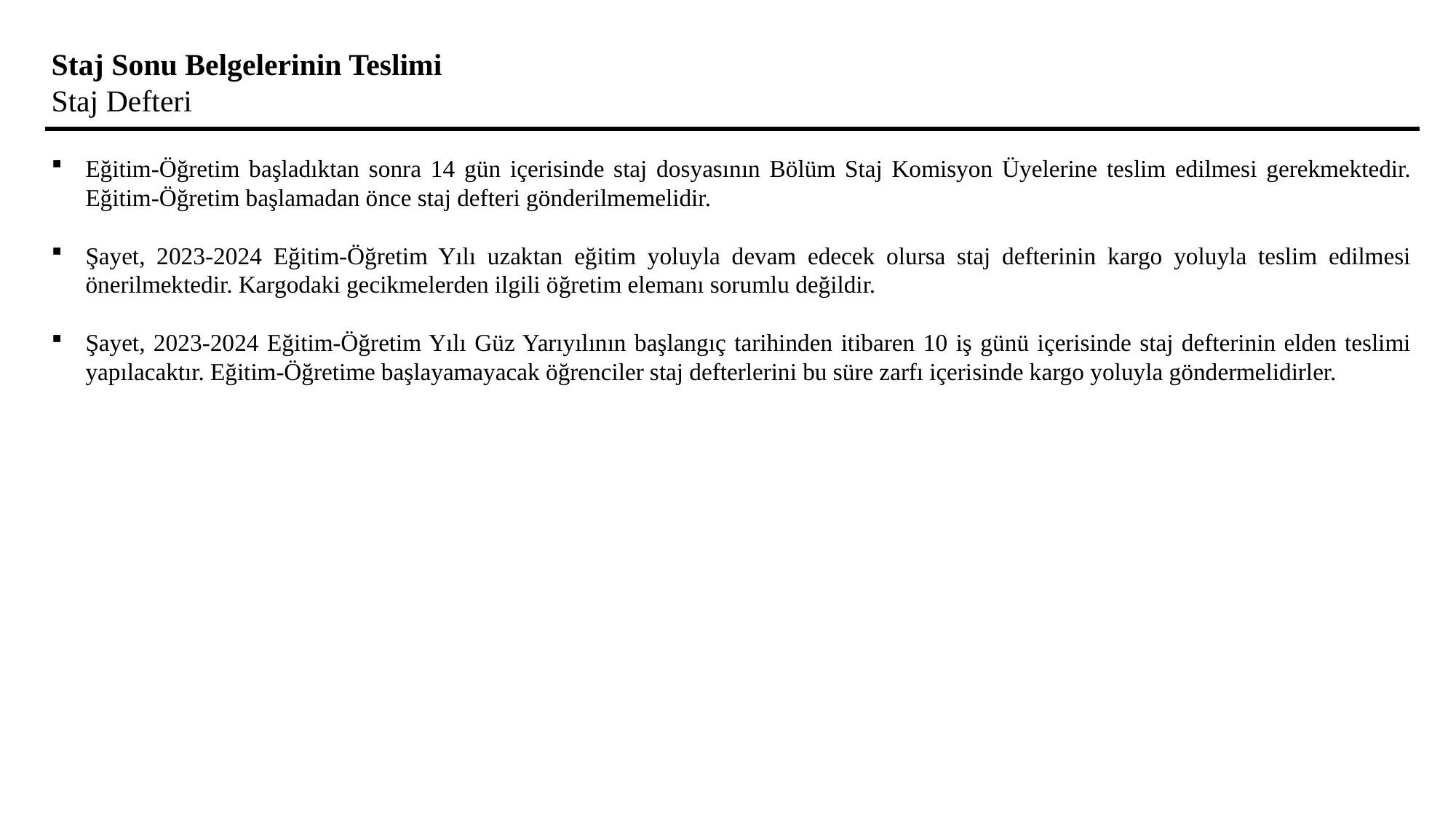

Staj Sonu Belgelerinin Teslimi
Staj Defteri
Eğitim-Öğretim başladıktan sonra 14 gün içerisinde staj dosyasının Bölüm Staj Komisyon Üyelerine teslim edilmesi gerekmektedir. Eğitim-Öğretim başlamadan önce staj defteri gönderilmemelidir.

Şayet, 2023-2024 Eğitim-Öğretim Yılı uzaktan eğitim yoluyla devam edecek olursa staj defterinin kargo yoluyla teslim edilmesi önerilmektedir. Kargodaki gecikmelerden ilgili öğretim elemanı sorumlu değildir.

Şayet, 2023-2024 Eğitim-Öğretim Yılı Güz Yarıyılının başlangıç tarihinden itibaren 10 iş günü içerisinde staj defterinin elden teslimi yapılacaktır. Eğitim-Öğretime başlayamayacak öğrenciler staj defterlerini bu süre zarfı içerisinde kargo yoluyla göndermelidirler.